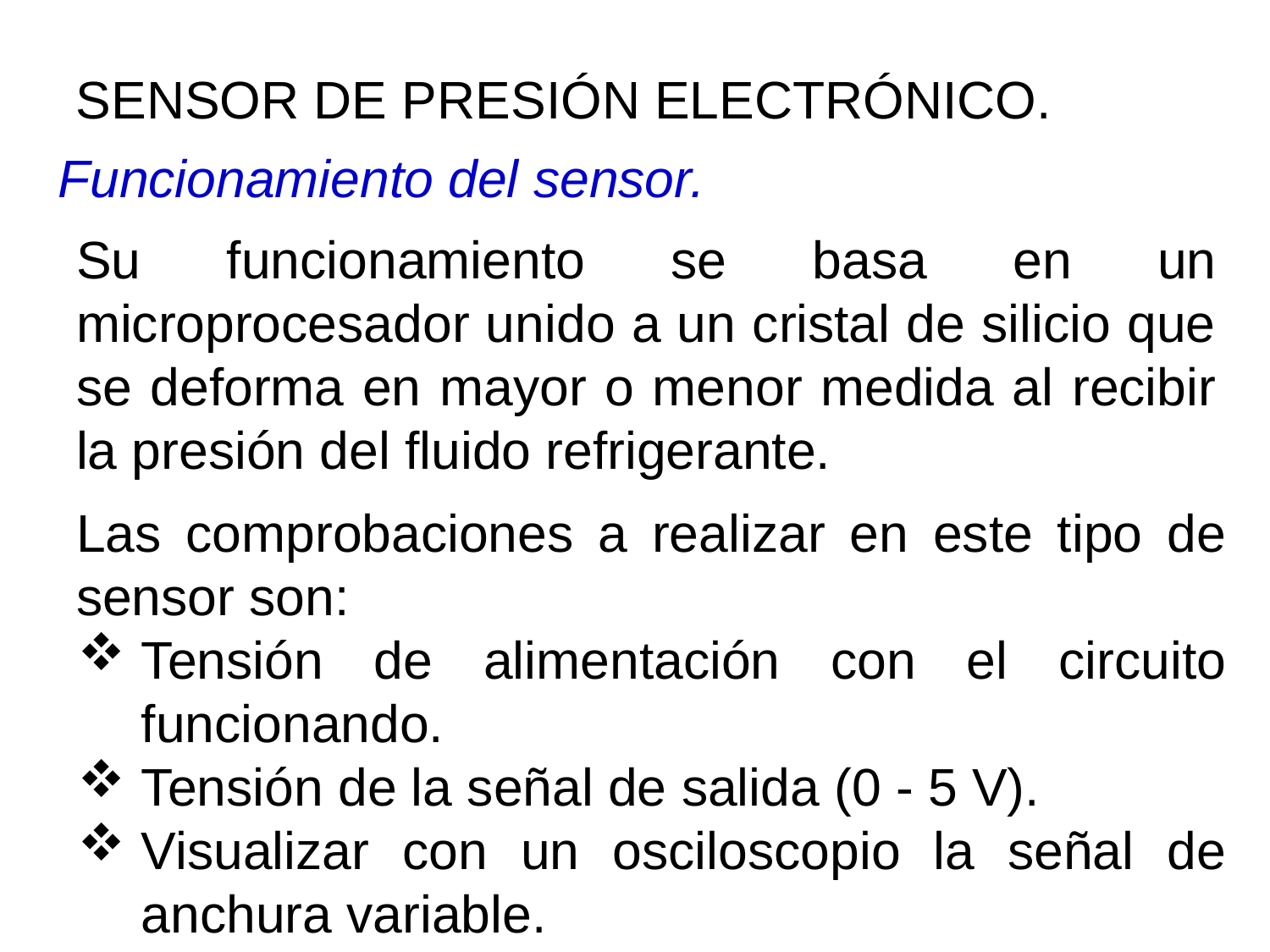

SENSOR DE PRESIÓN ELECTRÓNICO.
Funcionamiento del sensor.
Su funcionamiento se basa en un microprocesador unido a un cristal de silicio que se deforma en mayor o menor medida al recibir la presión del fluido refrigerante.
Las comprobaciones a realizar en este tipo de sensor son:
Tensión de alimentación con el circuito funcionando.
Tensión de la señal de salida (0 - 5 V).
Visualizar con un osciloscopio la señal de anchura variable.